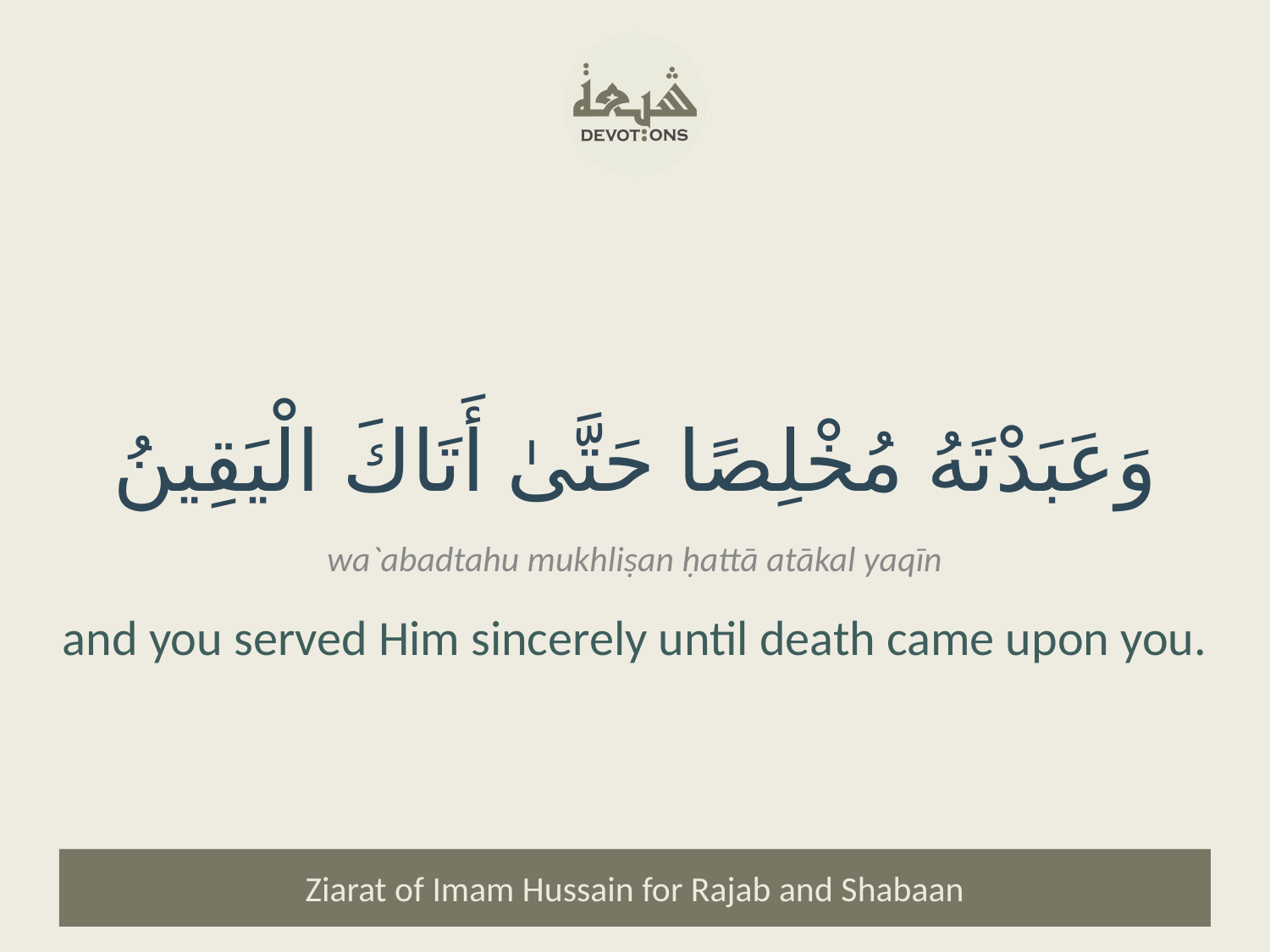

وَعَبَدْتَهُ مُخْلِصًا حَتَّىٰ أَتَاكَ الْيَقِينُ
wa`abadtahu mukhliṣan ḥattā atākal yaqīn
and you served Him sincerely until death came upon you.
Ziarat of Imam Hussain for Rajab and Shabaan